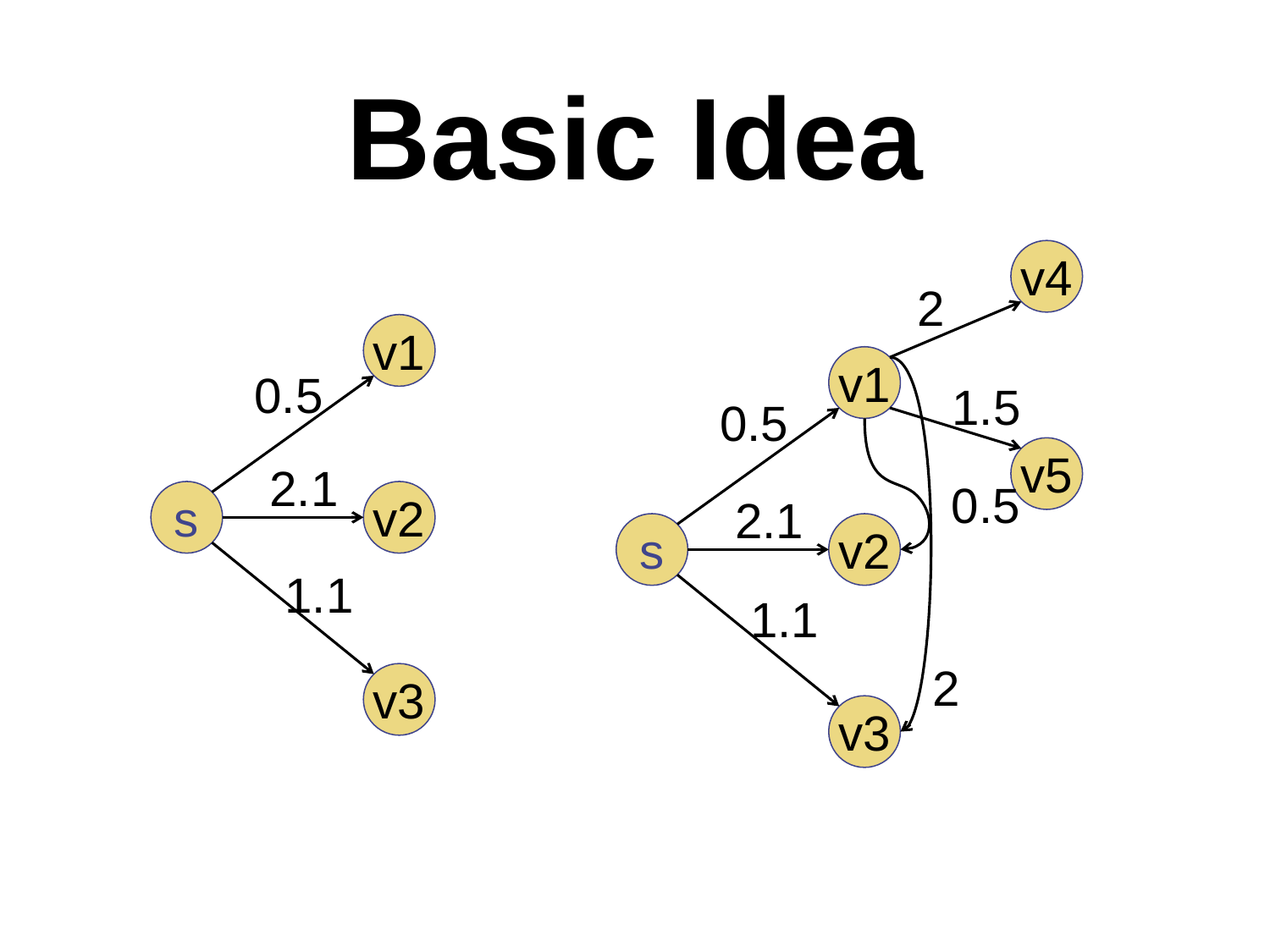

# Basic Idea
v4
2
v1
1.5
0.5
v5
0.5
2.1
s
v2
1.1
2
v3
v1
0.5
2.1
s
v2
1.1
v3